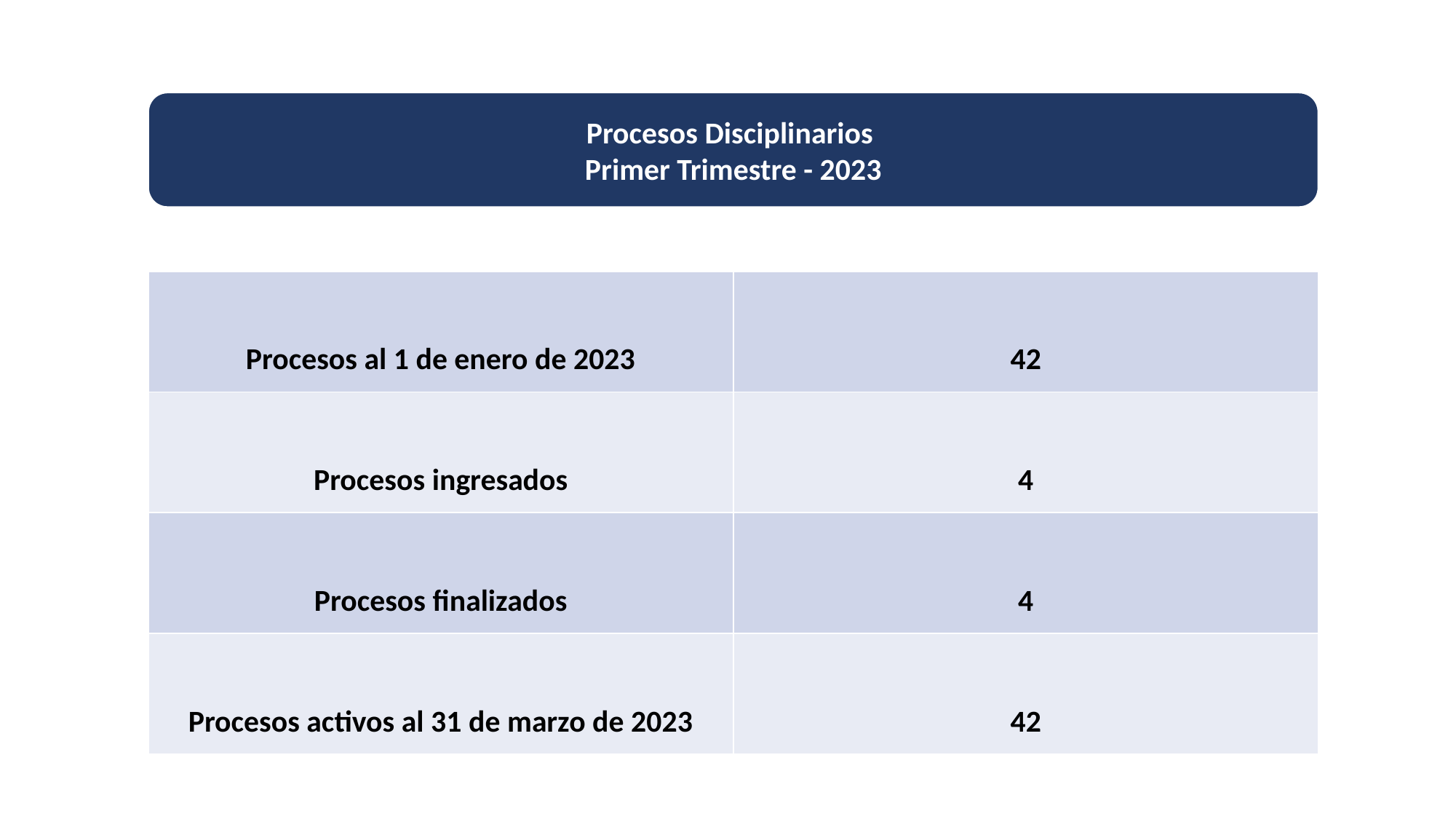

Procesos Disciplinarios
Primer Trimestre - 2023
| Procesos al 1 de enero de 2023 | 42 |
| --- | --- |
| Procesos ingresados | 4 |
| Procesos finalizados | 4 |
| Procesos activos al 31 de marzo de 2023 | 42 |